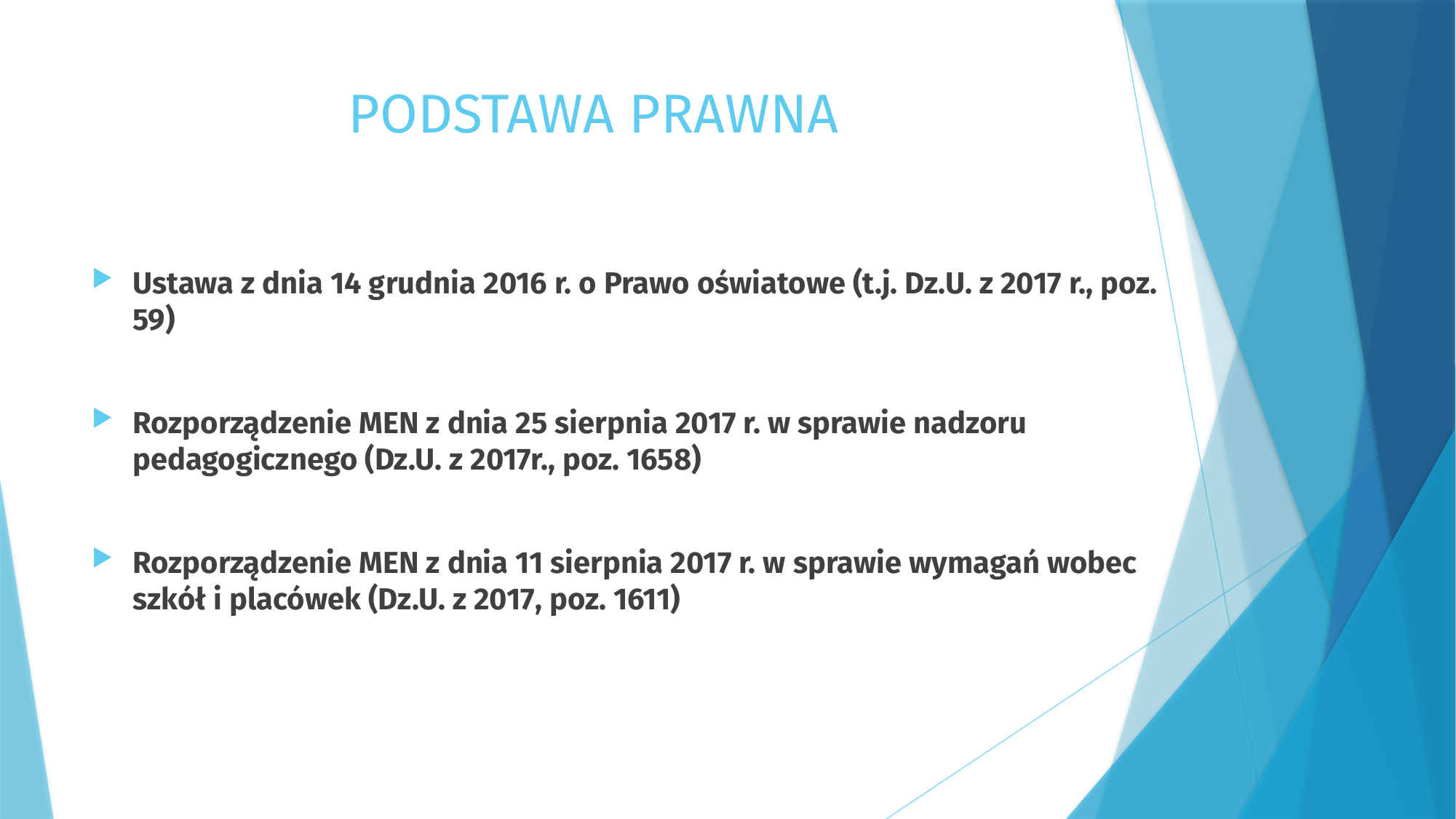

# PODSTAWA PRAWNA
Ustawa z dnia 14 grudnia 2016 r. o Prawo oświatowe (t.j. Dz.U. z 2017 r., poz. 59)

Rozporządzenie MEN z dnia 25 sierpnia 2017 r. w sprawie nadzoru pedagogicznego (Dz.U. z 2017r., poz. 1658)

Rozporządzenie MEN z dnia 11 sierpnia 2017 r. w sprawie wymagań wobec szkół i placówek (Dz.U. z 2017, poz. 1611)